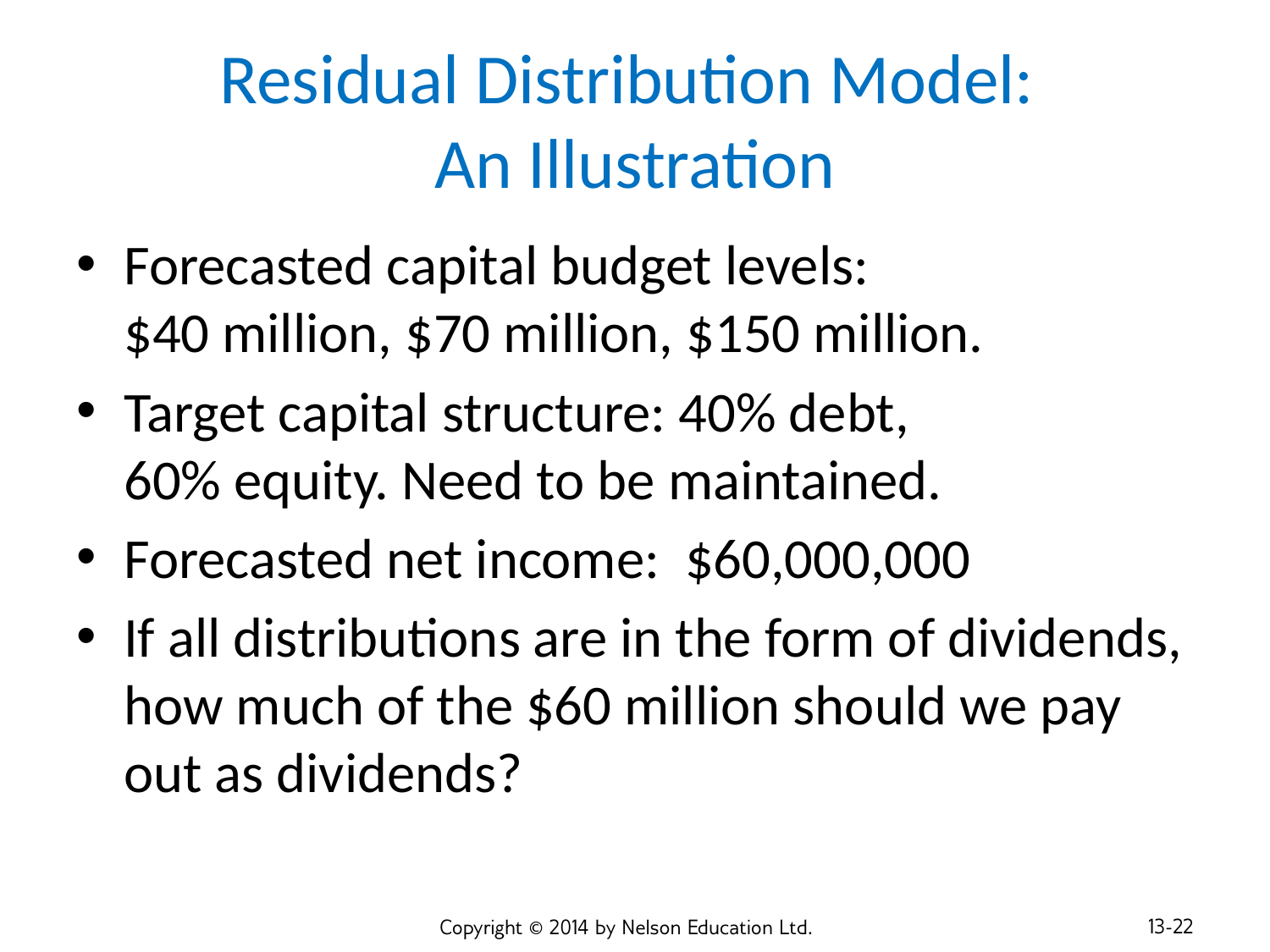

# Residual Distribution Model: An Illustration
Forecasted capital budget levels:
$40 million, $70 million, $150 million.
Target capital structure: 40% debt,
60% equity. Need to be maintained.
Forecasted net income:  $60,000,000
If all distributions are in the form of dividends, how much of the $60 million should we pay out as dividends?
13-22
Copyright © 2014 by Nelson Education Ltd.